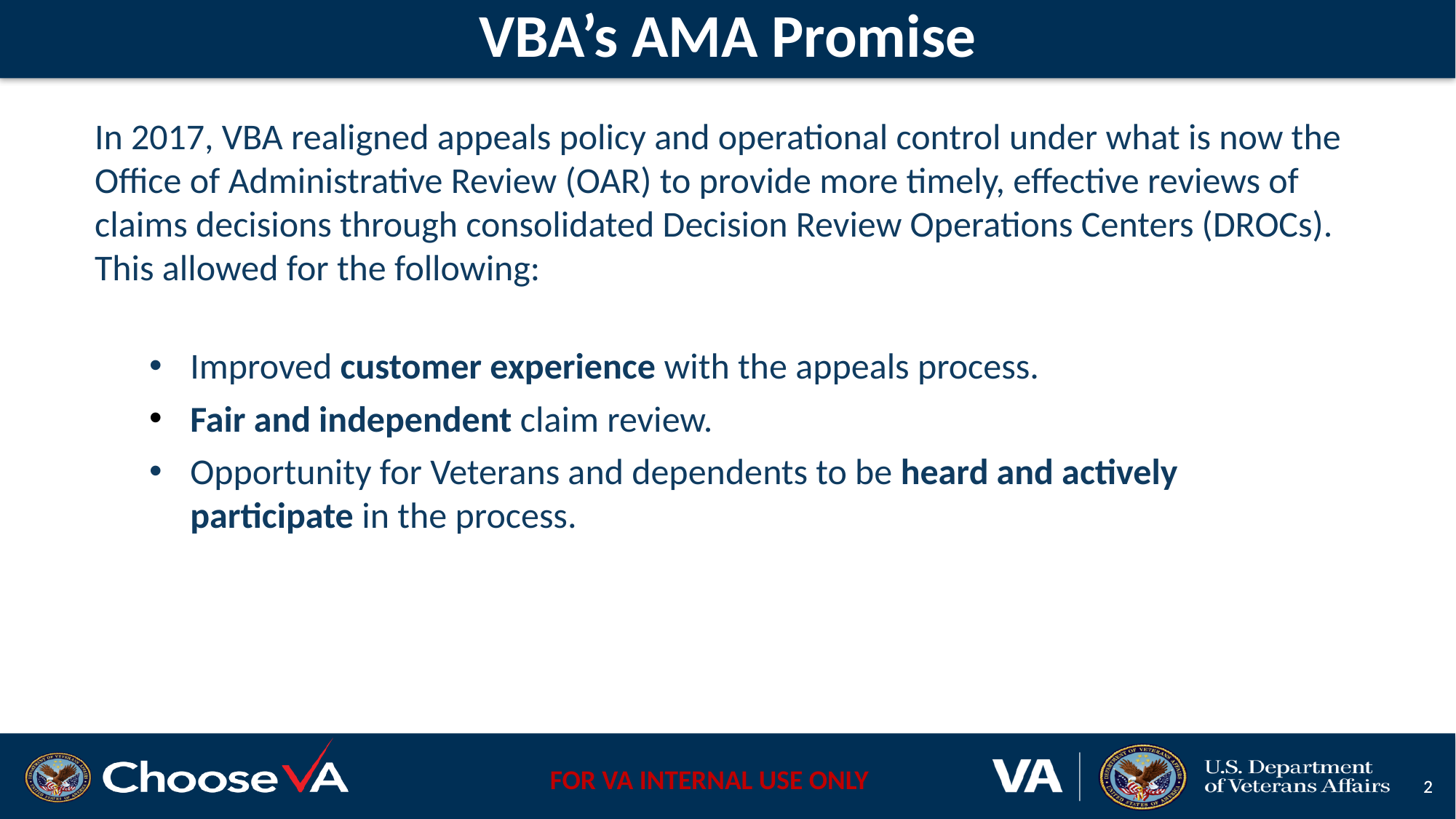

# VBA’s AMA Promise
In 2017, VBA realigned appeals policy and operational control under what is now the Office of Administrative Review (OAR) to provide more timely, effective reviews of claims decisions through consolidated Decision Review Operations Centers (DROCs). This allowed for the following:

Improved customer experience with the appeals process.
Fair and independent claim review.
Opportunity for Veterans and dependents to be heard and actively participate in the process.

|  |  |
| --- | --- |
2